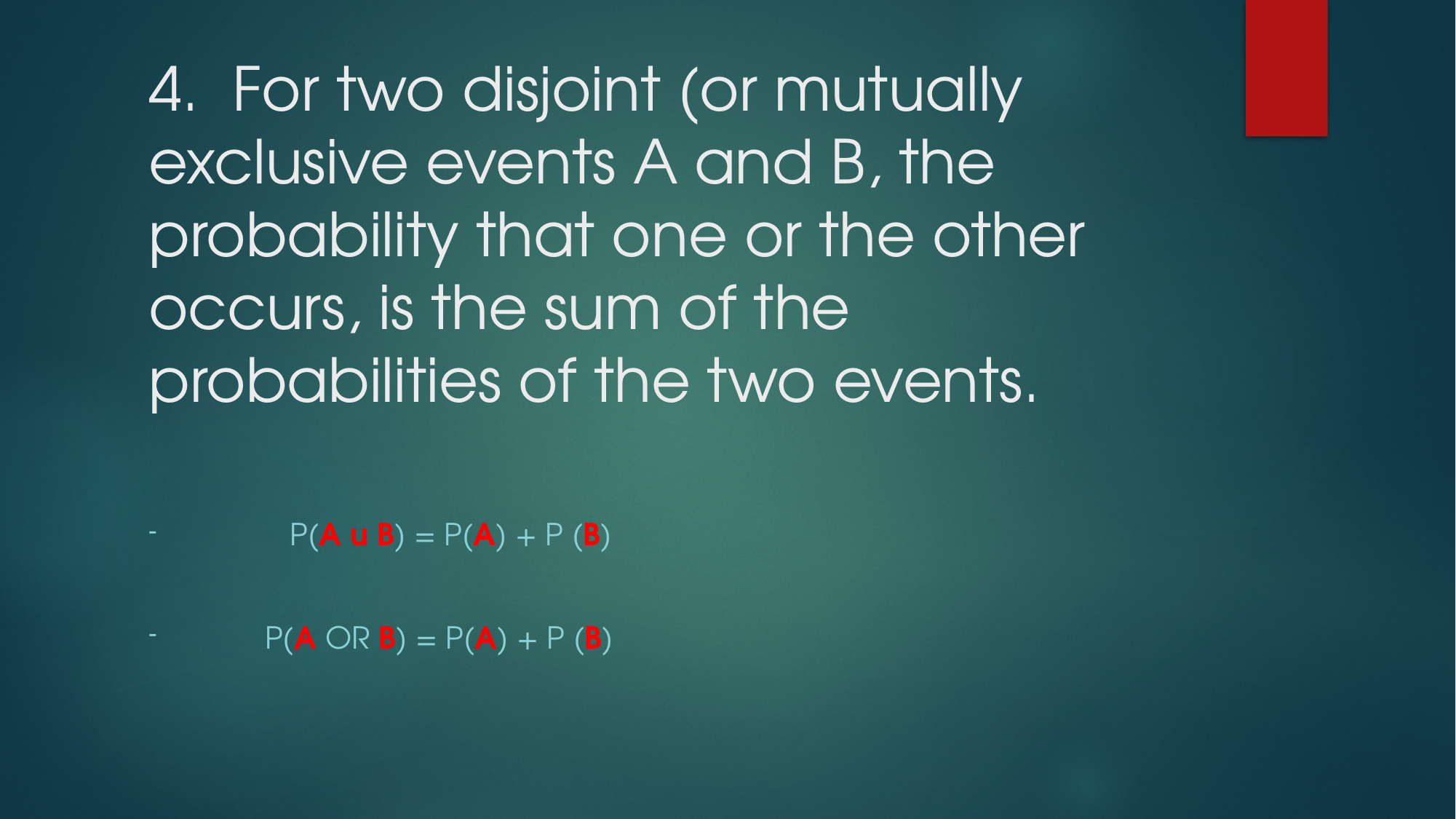

# 4.  For two disjoint (or mutually exclusive events A and B, the probability that one or the other occurs, is the sum of the probabilities of the two events.

            P(A u B) = P(A) + P (B)

         P(A or B) = P(A) + P (B)